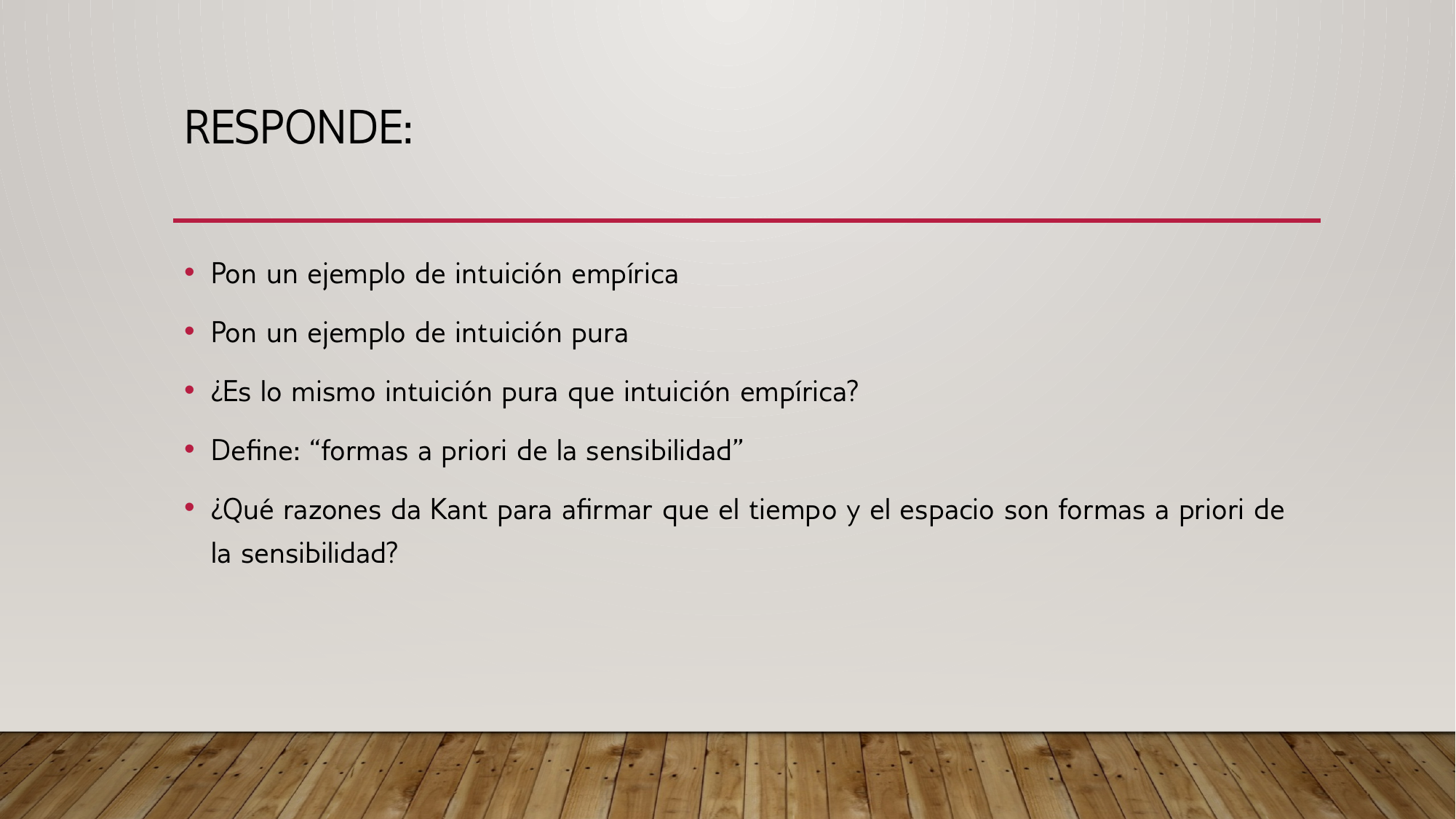

# RESPONDE:
Pon un ejemplo de intuición empírica
Pon un ejemplo de intuición pura
¿Es lo mismo intuición pura que intuición empírica?
Define: “formas a priori de la sensibilidad”
¿Qué razones da Kant para afirmar que el tiempo y el espacio son formas a priori de la sensibilidad?